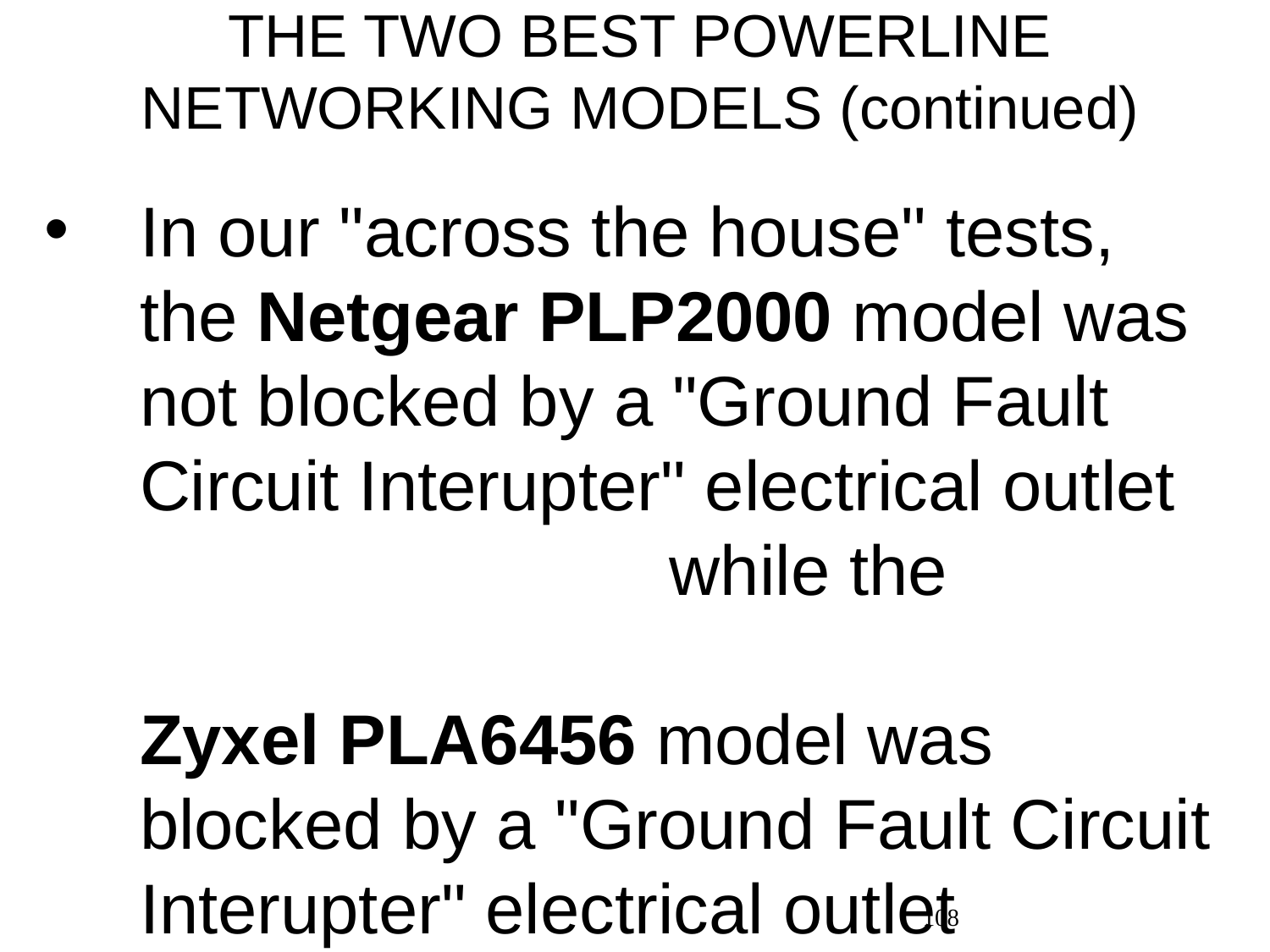

# THE TWO BEST POWERLINE NETWORKING MODELS (continued)
In our "across the house" tests, the Netgear PLP2000 model was not blocked by a "Ground Fault Circuit Interupter" electrical outlet                             while the                                                            Zyxel PLA6456 model was blocked by a "Ground Fault Circuit Interupter" electrical outlet
108